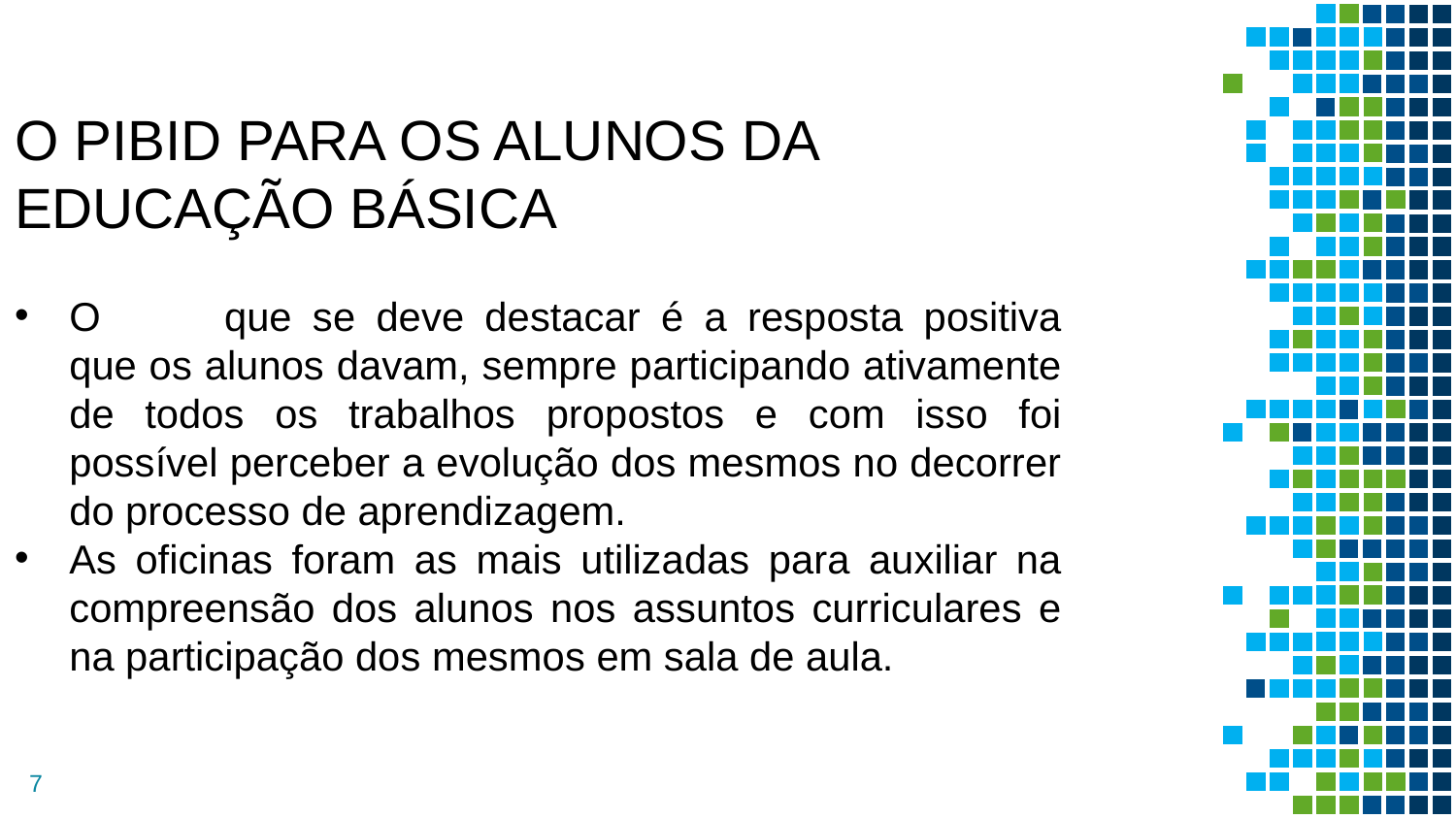

O PIBID PARA OS ALUNOS DA EDUCAÇÃO BÁSICA
O 	que se deve destacar é a resposta positiva que os alunos davam, sempre participando ativamente de todos os trabalhos propostos e com isso foi possível perceber a evolução dos mesmos no decorrer do processo de aprendizagem.
As oficinas foram as mais utilizadas para auxiliar na compreensão dos alunos nos assuntos curriculares e na participação dos mesmos em sala de aula.
7